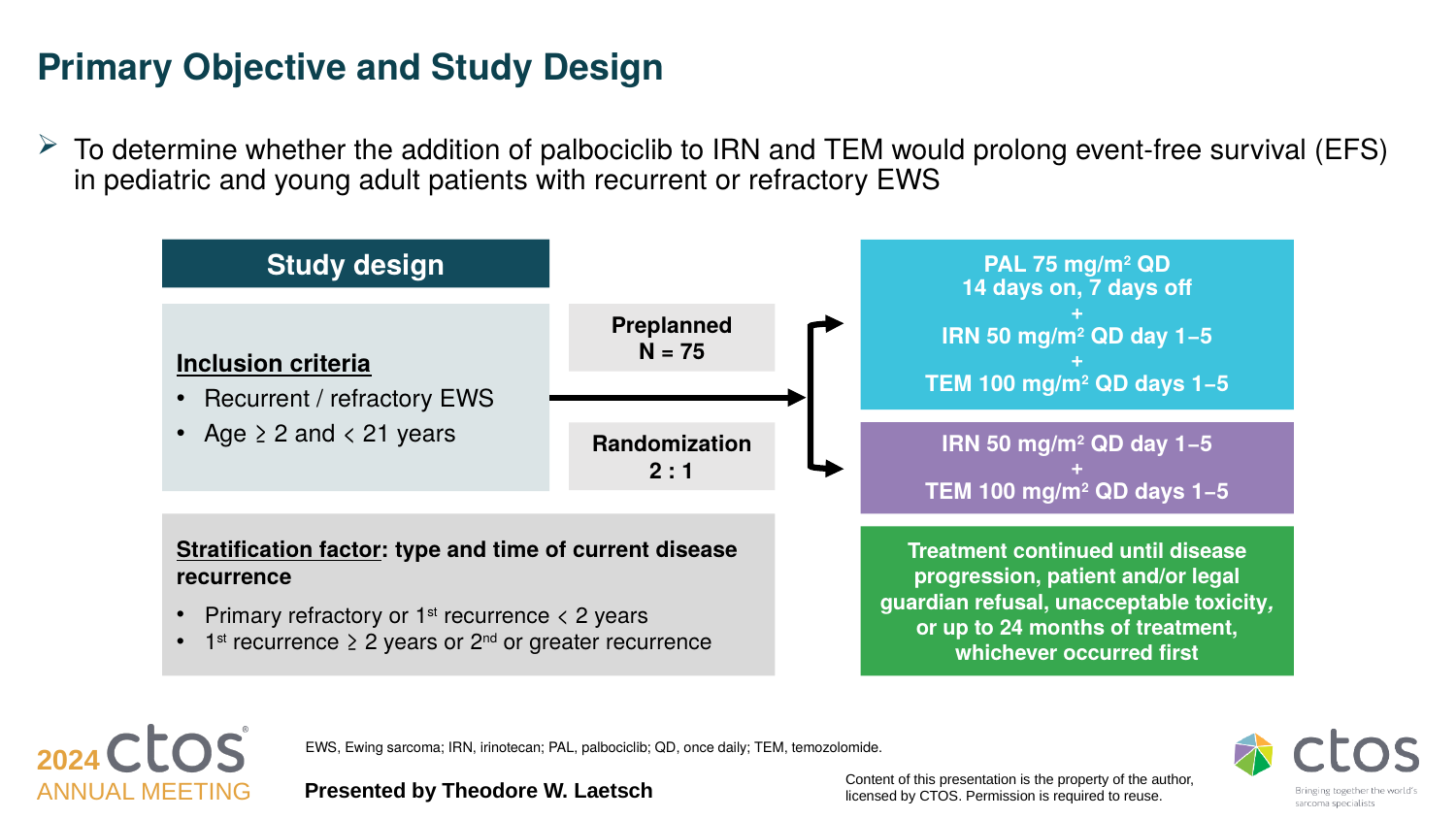

# Primary Objective and Study Design
To determine whether the addition of palbociclib to IRN and TEM would prolong event-free survival (EFS)
in pediatric and young adult patients with recurrent or refractory EWS
Study design
PAL 75 mg/m2 QD
14 days on, 7 days off
+
IRN 50 mg/m2 QD day 1−5
+
TEM 100 mg/m2 QD days 1−5
Inclusion criteria
Recurrent / refractory EWS
Age ≥ 2 and < 21 years
Preplanned
N = 75

IRN 50 mg/m2 QD day 1−5
+
TEM 100 mg/m2 QD days 1−5
Randomization
2 : 1
Stratification factor: type and time of current disease recurrence
Primary refractory or 1st recurrence < 2 years
1st recurrence ≥ 2 years or 2nd or greater recurrence
Treatment continued until disease progression, patient and/or legal guardian refusal, unacceptable toxicity, or up to 24 months of treatment, whichever occurred first
EWS, Ewing sarcoma; IRN, irinotecan; PAL, palbociclib; QD, once daily; TEM, temozolomide.